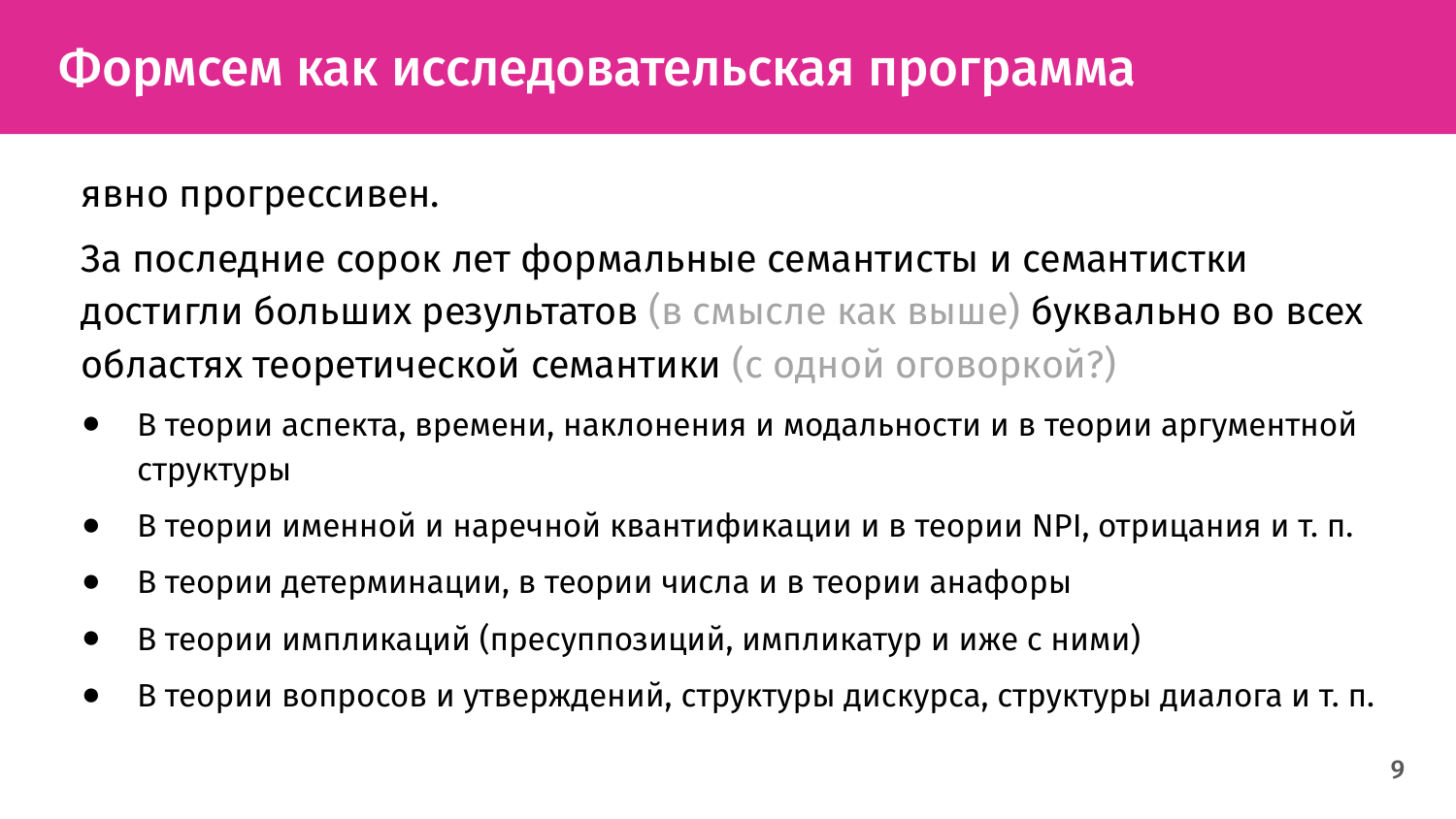

# Формсем как исследовательская программа
явно прогрессивен.
За последние сорок лет формальные семантисты и семантистки достигли больших результатов (в смысле как выше) буквально во всех областях теоретической семантики (с одной оговоркой?)
В теории аспекта, времени, наклонения и модальности и в теории аргументной структуры
В теории именной и наречной квантификации и в теории NPI, отрицания и т. п.
В теории детерминации, в теории числа и в теории анафоры
В теории импликаций (пресуппозиций, импликатур и иже с ними)
В теории вопросов и утверждений, структуры дискурса, структуры диалога и т. п.

9